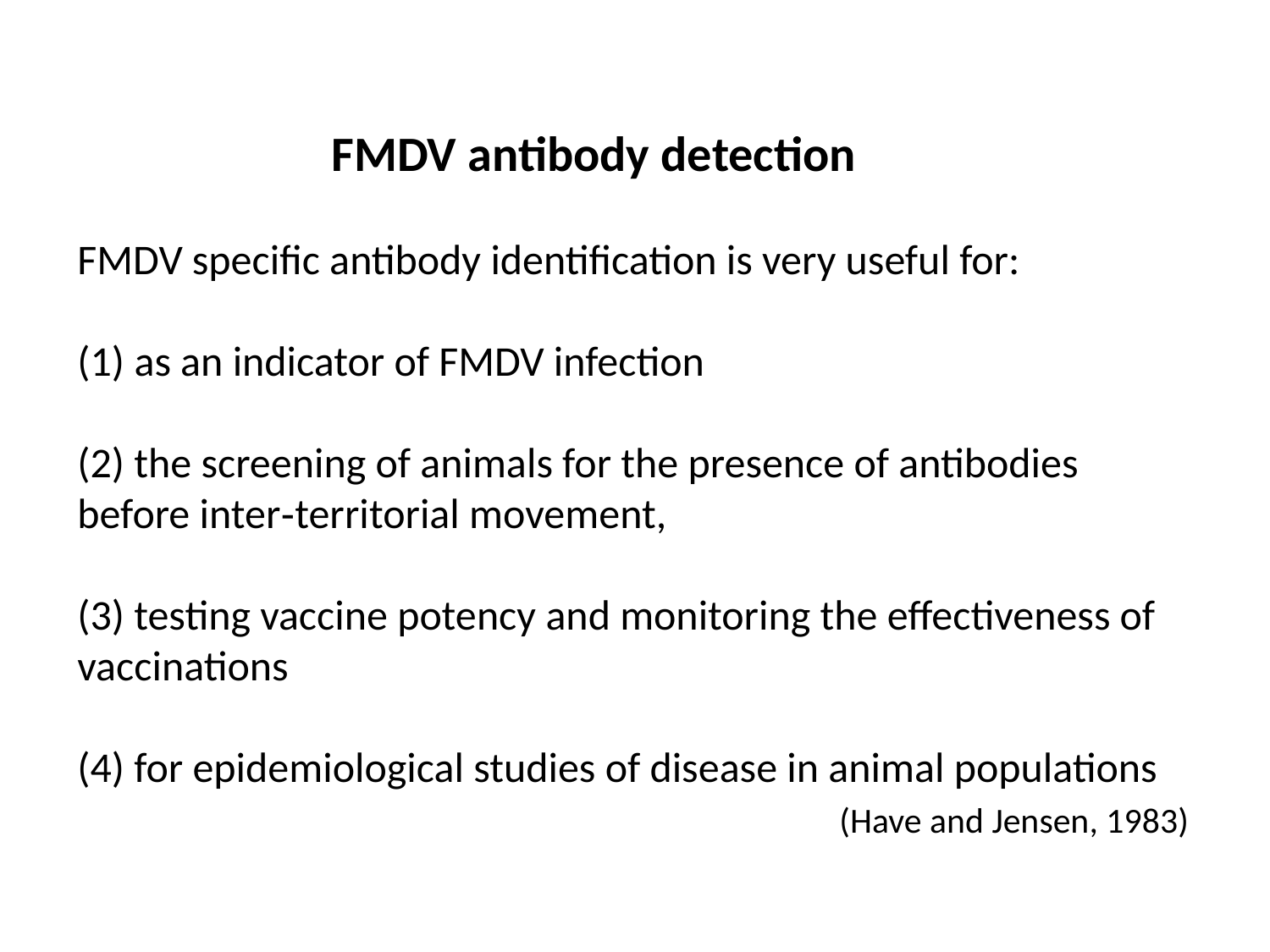

FMDV antibody detection

FMDV specific antibody identification is very useful for:

(1) as an indicator of FMDV infection

(2) the screening of animals for the presence of antibodies before inter‑territorial movement,

(3) testing vaccine potency and monitoring the effectiveness of vaccinations

(4) for epidemiological studies of disease in animal populations
						(Have and Jensen, 1983)